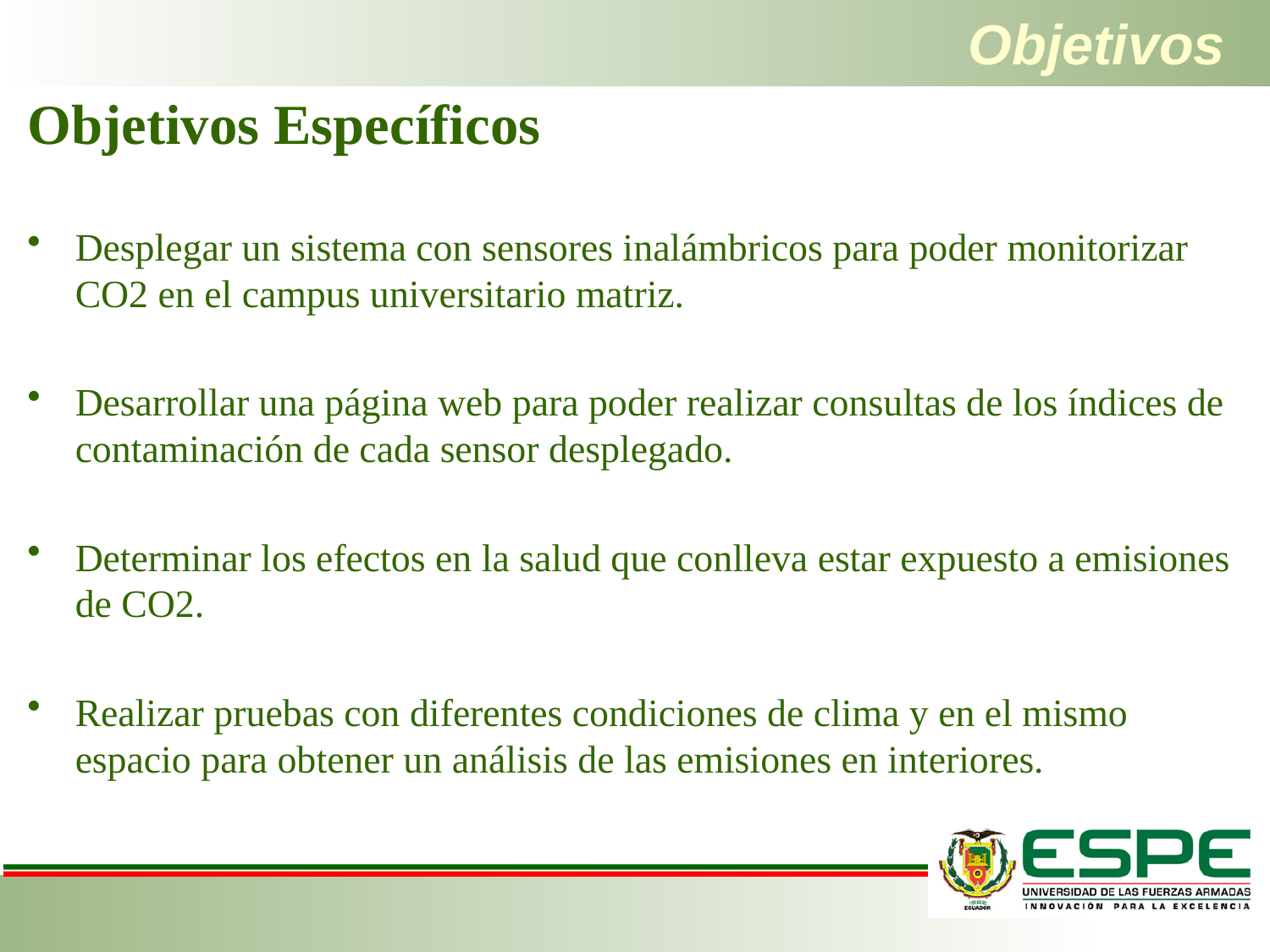

# Objetivos
Objetivos Específicos

Desplegar un sistema con sensores inalámbricos para poder monitorizar CO2 en el campus universitario matriz.

Desarrollar una página web para poder realizar consultas de los índices de contaminación de cada sensor desplegado.

Determinar los efectos en la salud que conlleva estar expuesto a emisiones de CO2.

Realizar pruebas con diferentes condiciones de clima y en el mismo espacio para obtener un análisis de las emisiones en interiores.